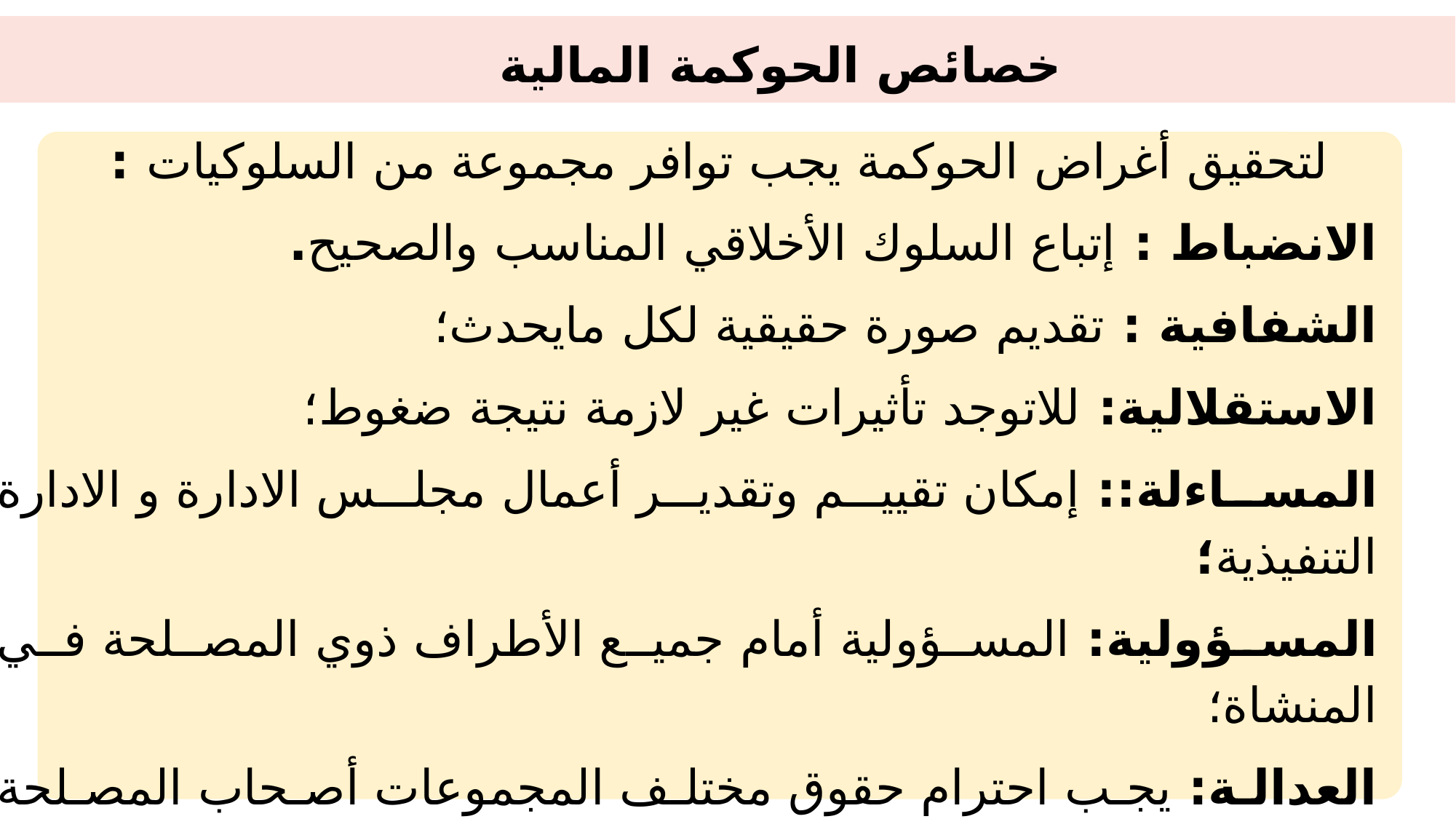

خصائص الحوكمة المالية
لتحقيق أغراض الحوكمة يجب توافر مجموعة من السلوكيات :
الانضباط : إتباع السلوك الأخلاقي المناسب والصحيح.
الشفافية : تقديم صورة حقيقية لكل مايحدث؛
الاستقلالية: للاتوجد تأثيرات غير لازمة نتيجة ضغوط؛
المساءلة:: إمكان تقييم وتقدير أعمال مجلس الادارة و الادارة التنفيذية؛
المسؤولية: المسؤولية أمام جميع الأطراف ذوي المصلحة في المنشاة؛
العدالة: يجب احترام حقوق مختلف المجموعات أصحاب المصلحة في المنشأة.
المسؤولية الاجتماعية: النظر إلى الشركة كمواطن جيد.